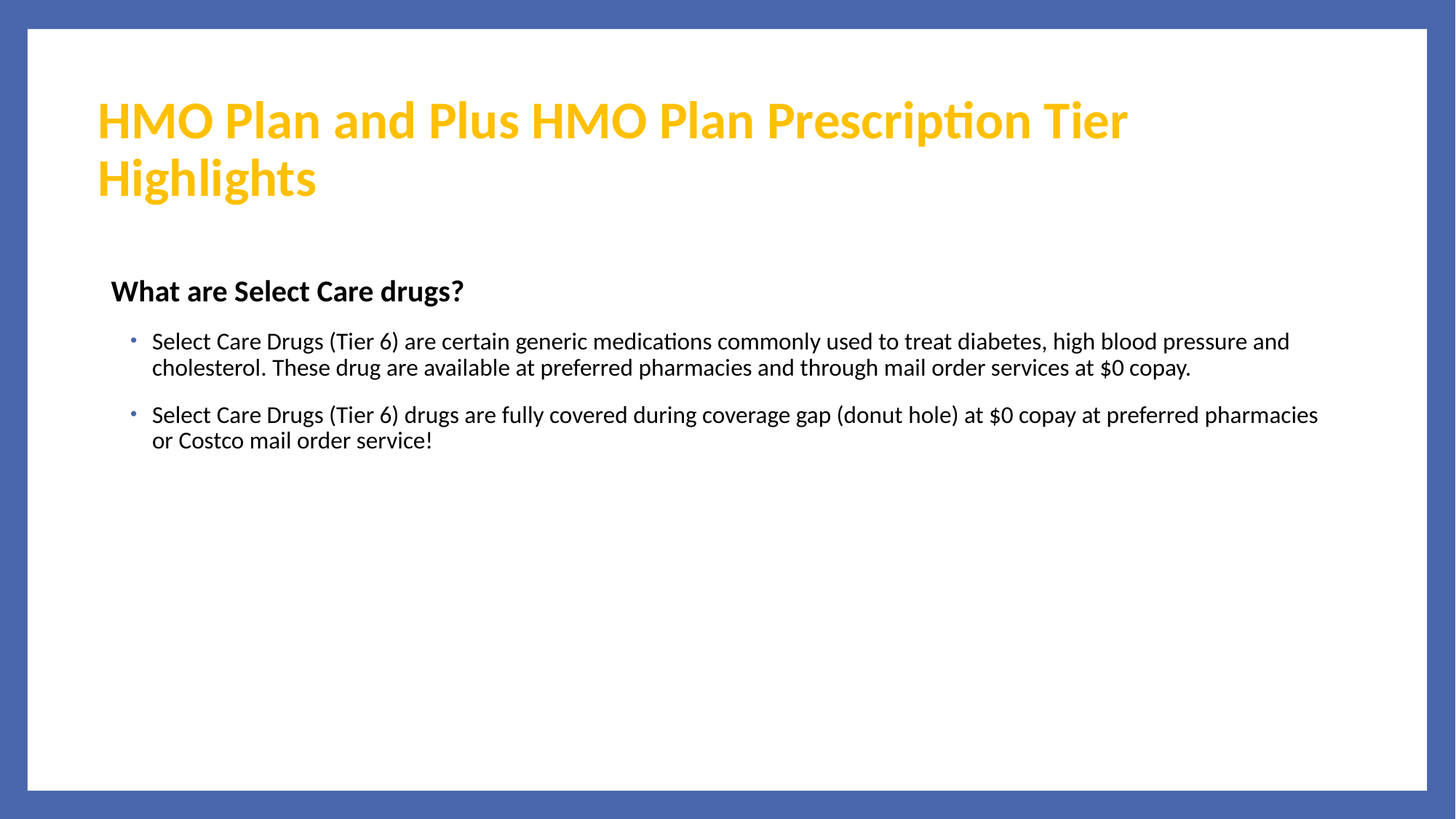

# HMO Plan and Plus HMO Plan Prescription Tier Highlights
What are Select Care drugs?
Select Care Drugs (Tier 6) are certain generic medications commonly used to treat diabetes, high blood pressure and cholesterol. These drug are available at preferred pharmacies and through mail order services at $0 copay.
Select Care Drugs (Tier 6) drugs are fully covered during coverage gap (donut hole) at $0 copay at preferred pharmacies or Costco mail order service!